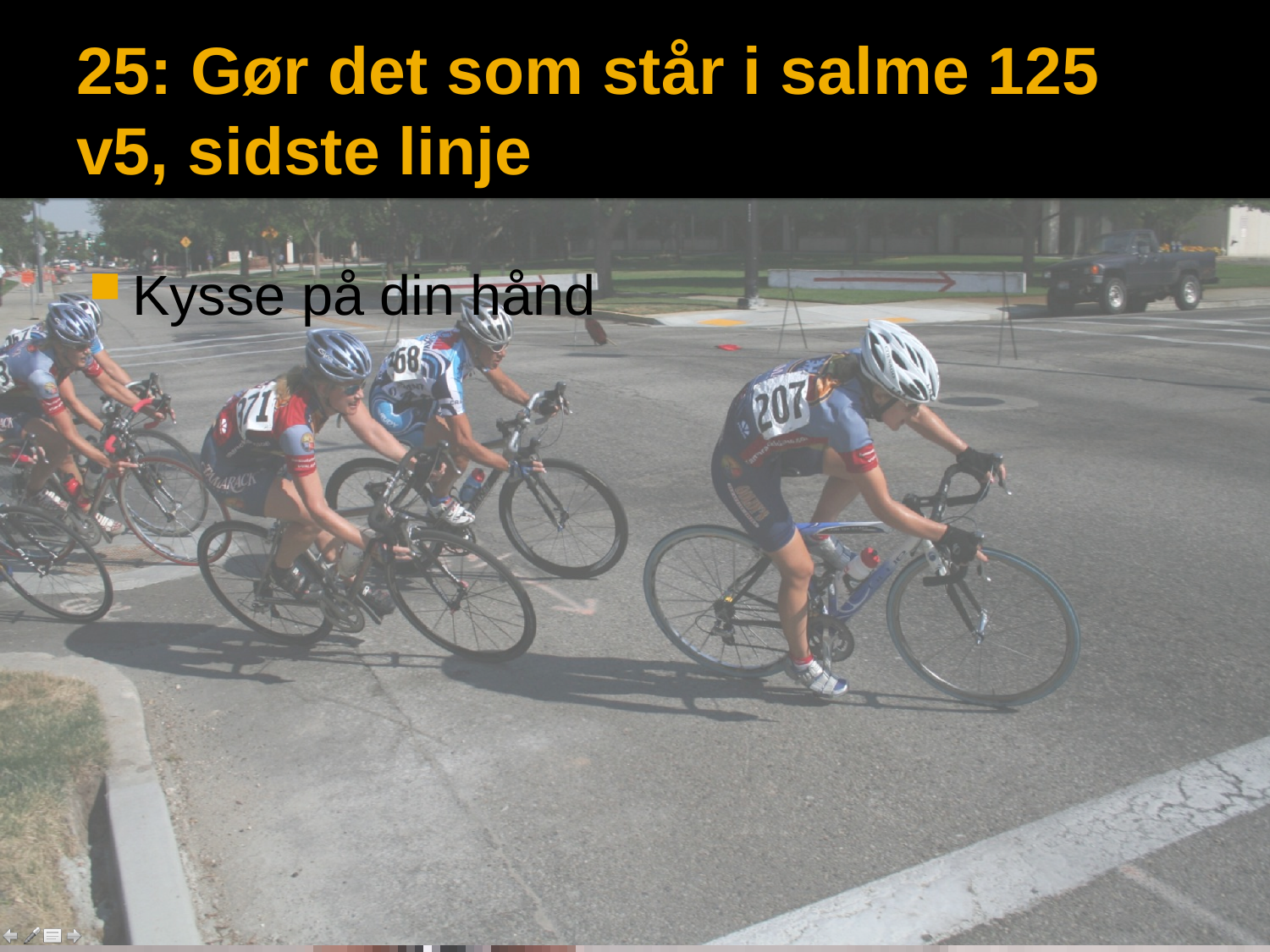

# 25: Gør det som står i salme 125 v5, sidste linje
Kysse på din hånd